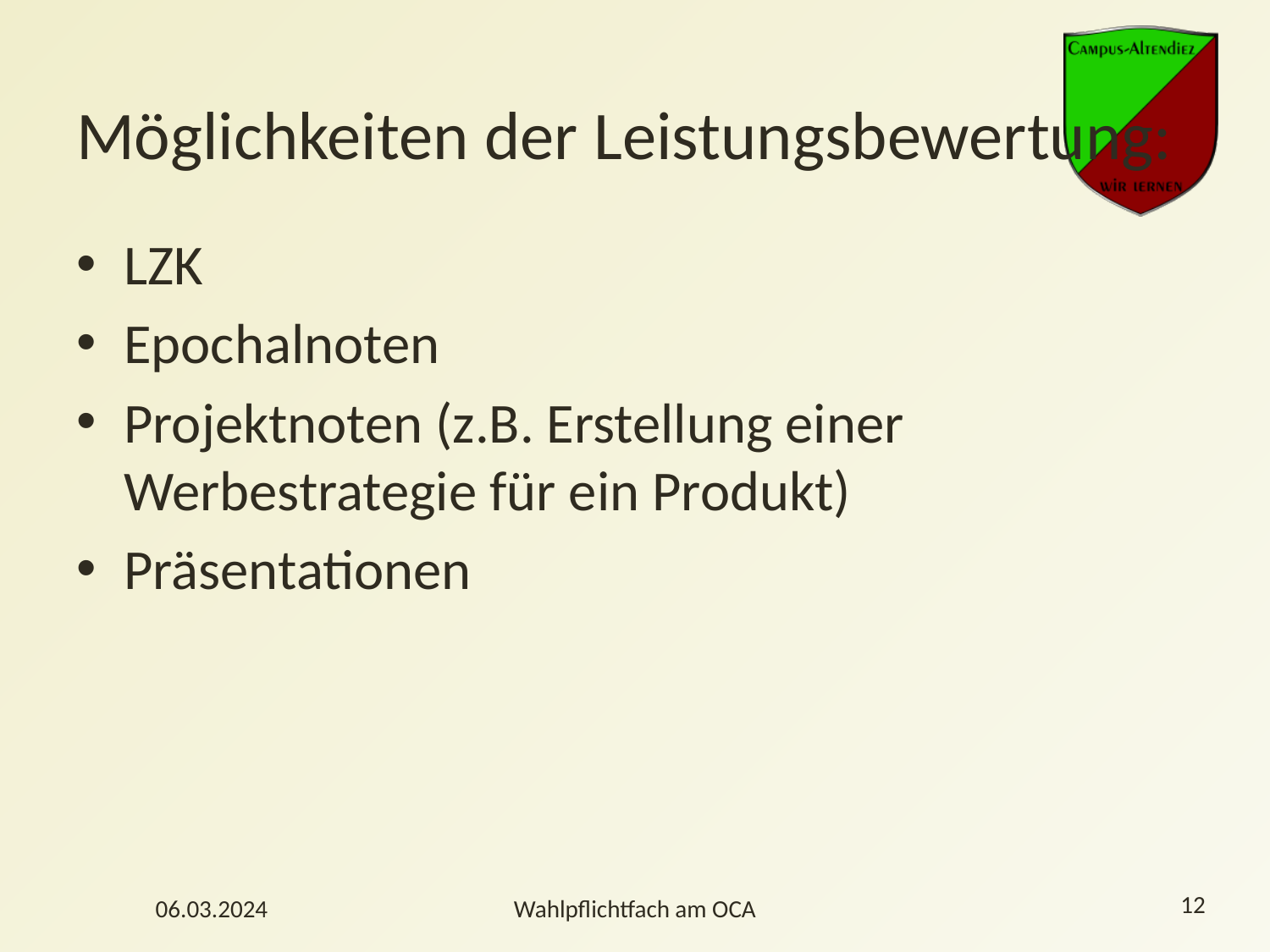

# Möglichkeiten der Leistungsbewertung:
LZK
Epochalnoten
Projektnoten (z.B. Erstellung einer Werbestrategie für ein Produkt)
Präsentationen
12
06.03.2024
Wahlpflichtfach am OCA